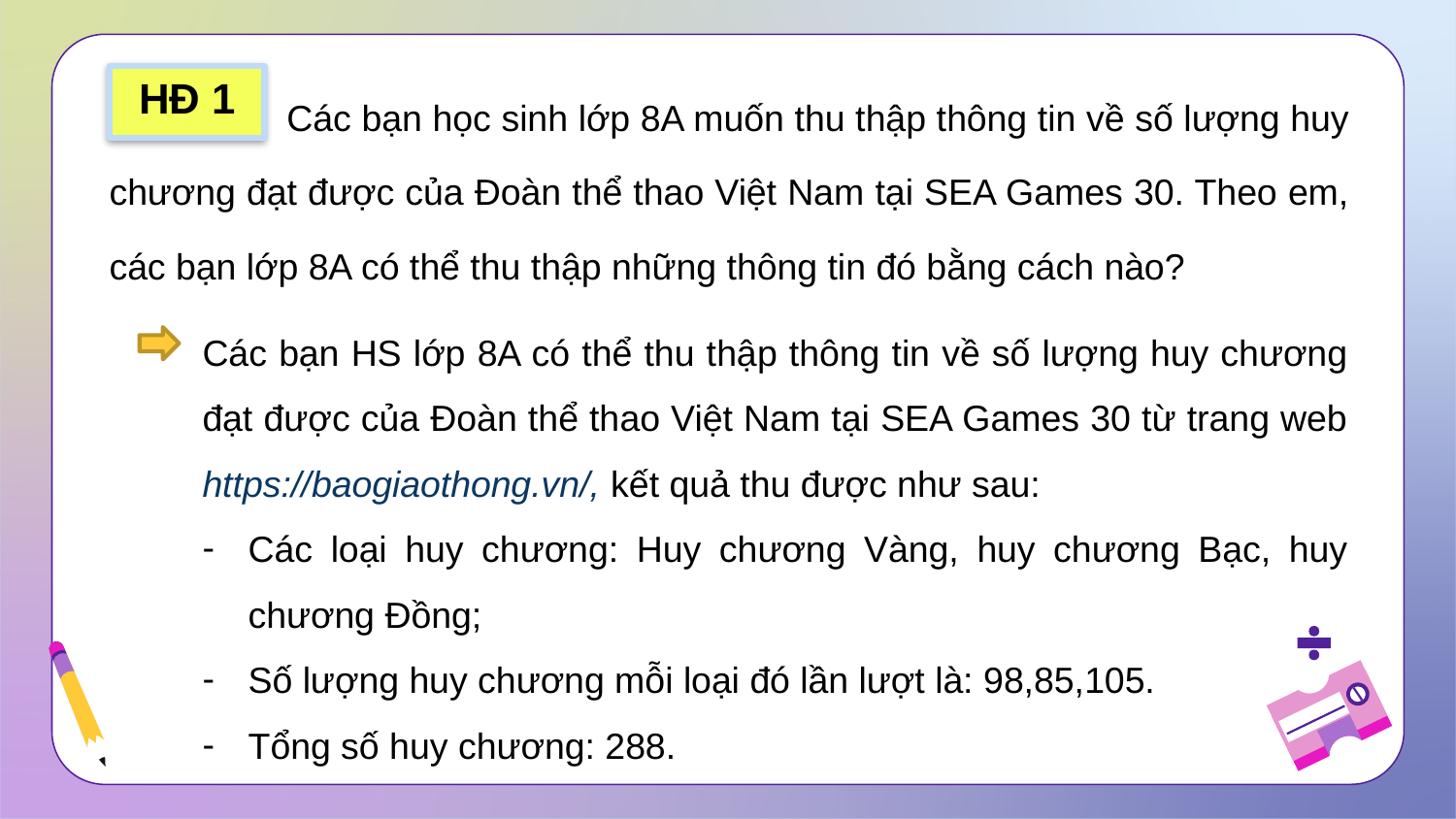

Các bạn học sinh lớp 8A muốn thu thập thông tin về số lượng huy chương đạt được của Đoàn thể thao Việt Nam tại SEA Games 30. Theo em, các bạn lớp 8A có thể thu thập những thông tin đó bằng cách nào?
HĐ 1
Các bạn HS lớp 8A có thể thu thập thông tin về số lượng huy chương đạt được của Đoàn thể thao Việt Nam tại SEA Games 30 từ trang web https://baogiaothong.vn/, kết quả thu được như sau:
Các loại huy chương: Huy chương Vàng, huy chương Bạc, huy chương Đồng;
Số lượng huy chương mỗi loại đó lần lượt là: 98,85,105.
Tổng số huy chương: 288.